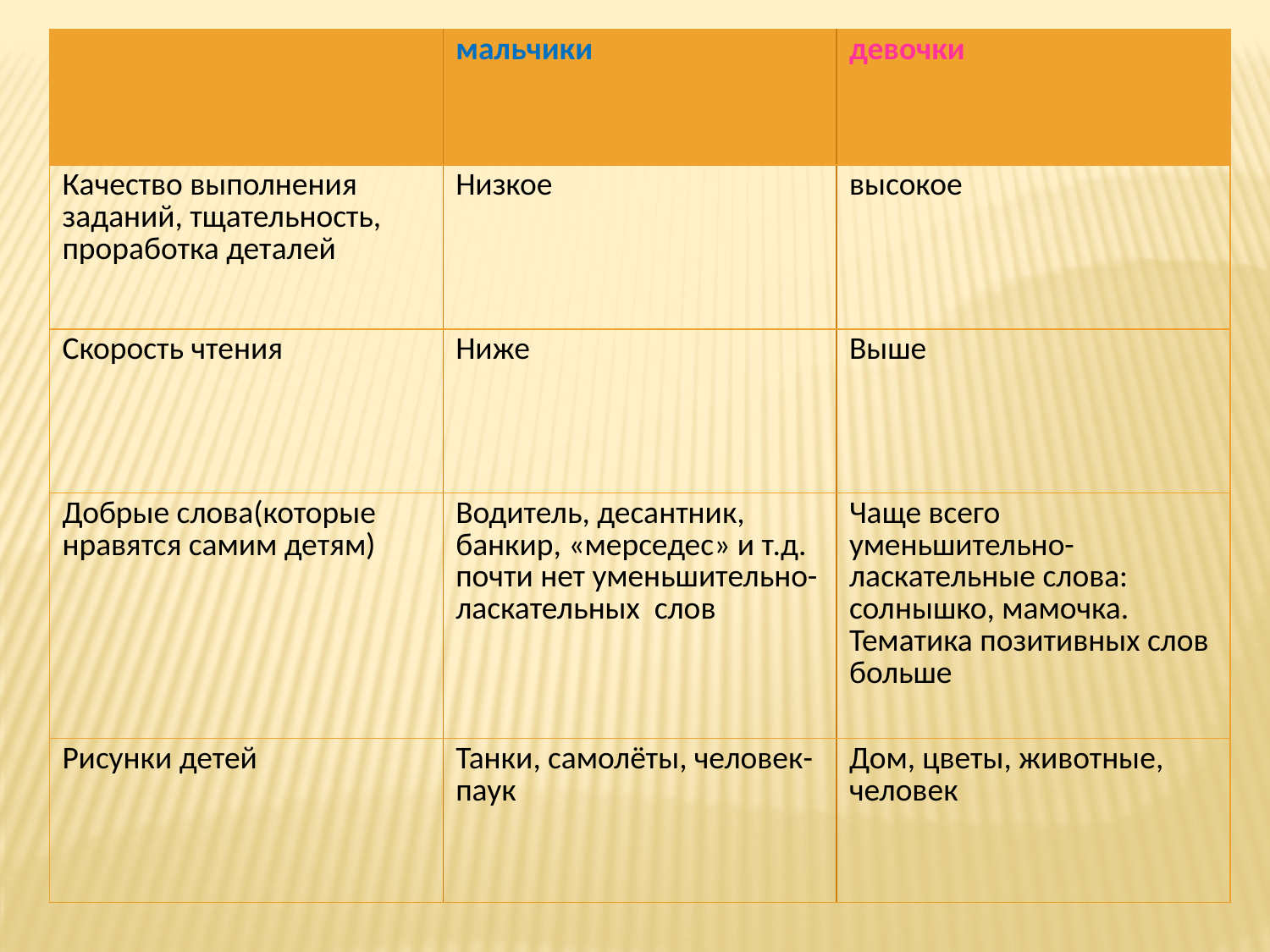

|  | мальчики | девочки |
| --- | --- | --- |
| Качество выполнения заданий, тщательность, проработка деталей | Низкое | высокое |
| Скорость чтения | Ниже | Выше |
| Добрые слова(которые нравятся самим детям) | Водитель, десантник, банкир, «мерседес» и т.д. почти нет уменьшительно-ласкательных слов | Чаще всего уменьшительно-ласкательные слова: солнышко, мамочка. Тематика позитивных слов больше |
| Рисунки детей | Танки, самолёты, человек-паук | Дом, цветы, животные, человек |